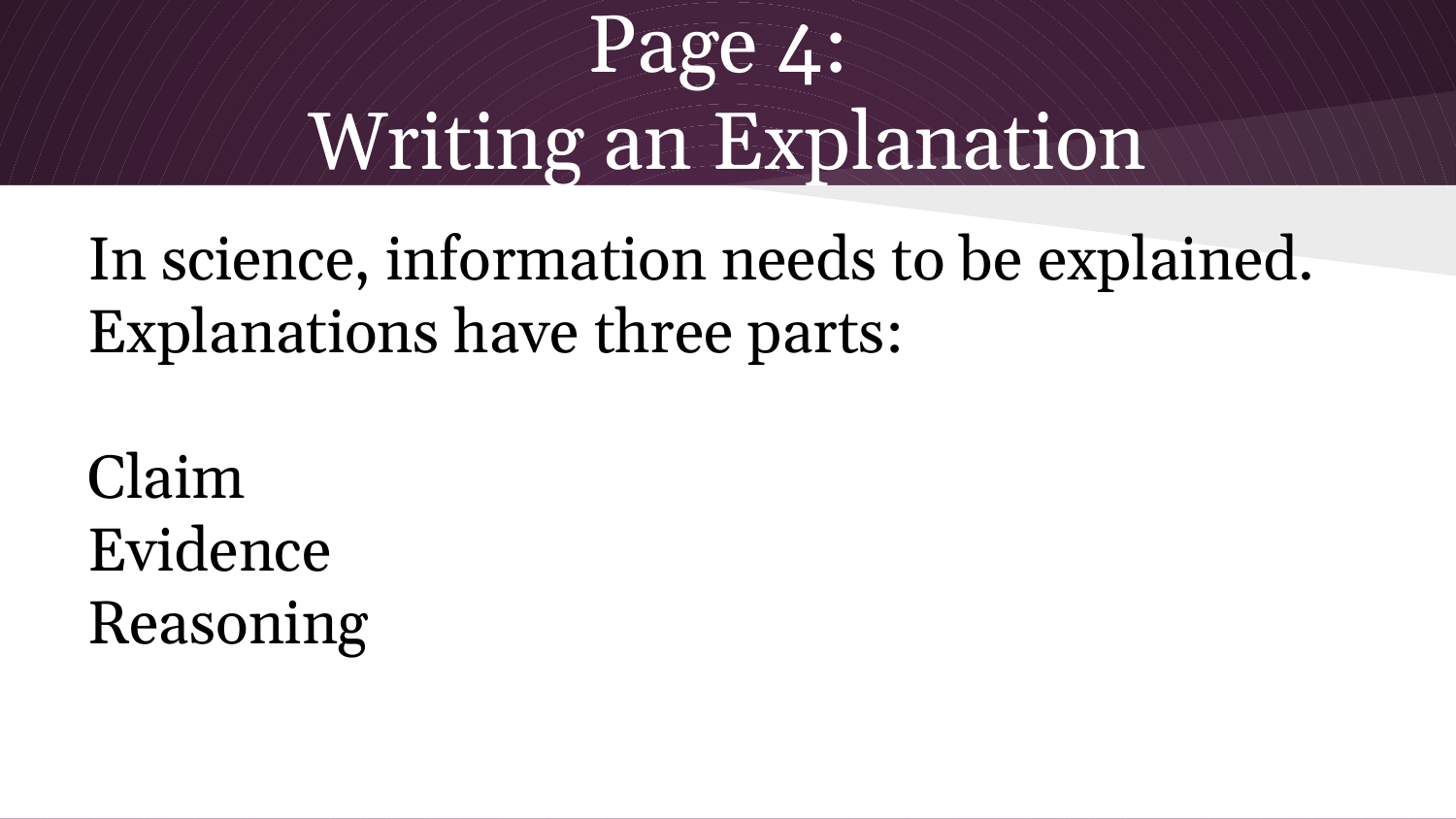

# Page 4:
Writing an Explanation
In science, information needs to be explained.
Explanations have three parts:

Claim
Evidence
Reasoning